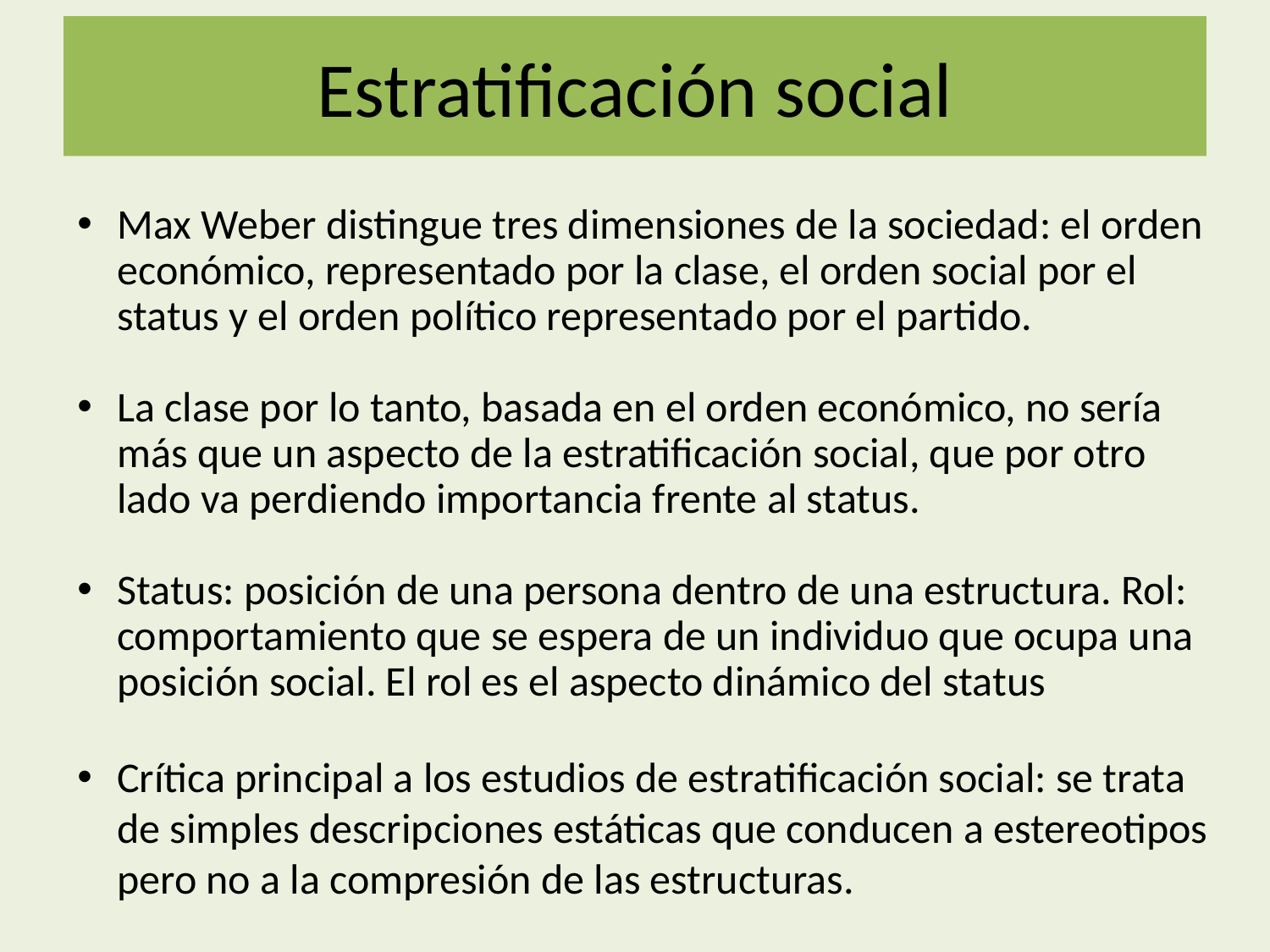

# Estratificación social
Max Weber distingue tres dimensiones de la sociedad: el orden económico, representado por la clase, el orden social por el status y el orden político representado por el partido.

La clase por lo tanto, basada en el orden económico, no sería más que un aspecto de la estratificación social, que por otro lado va perdiendo importancia frente al status.

Status: posición de una persona dentro de una estructura. Rol: comportamiento que se espera de un individuo que ocupa una posición social. El rol es el aspecto dinámico del status

Crítica principal a los estudios de estratificación social: se trata de simples descripciones estáticas que conducen a estereotipos pero no a la compresión de las estructuras.